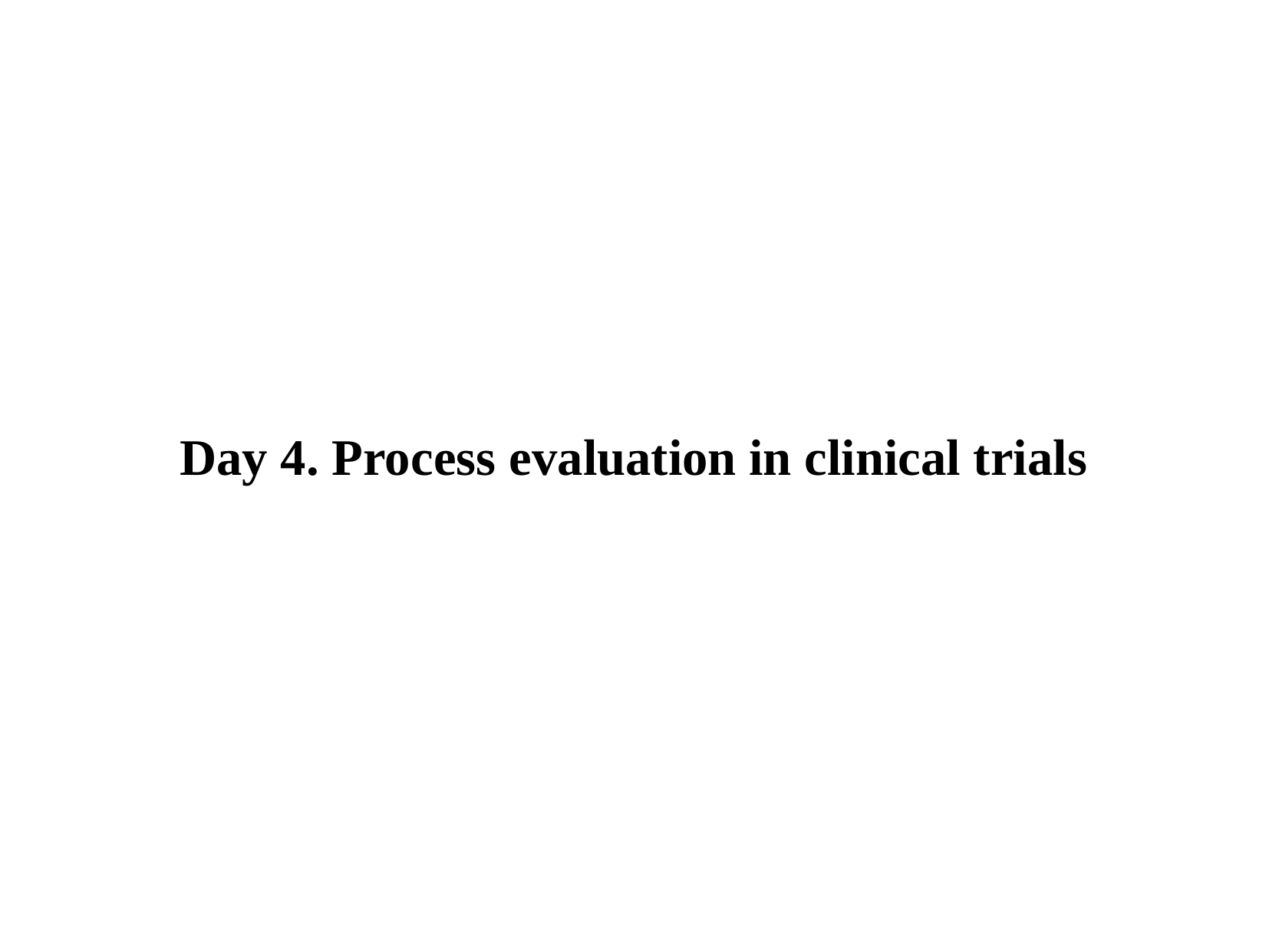

# Day 4. Process evaluation in clinical trials